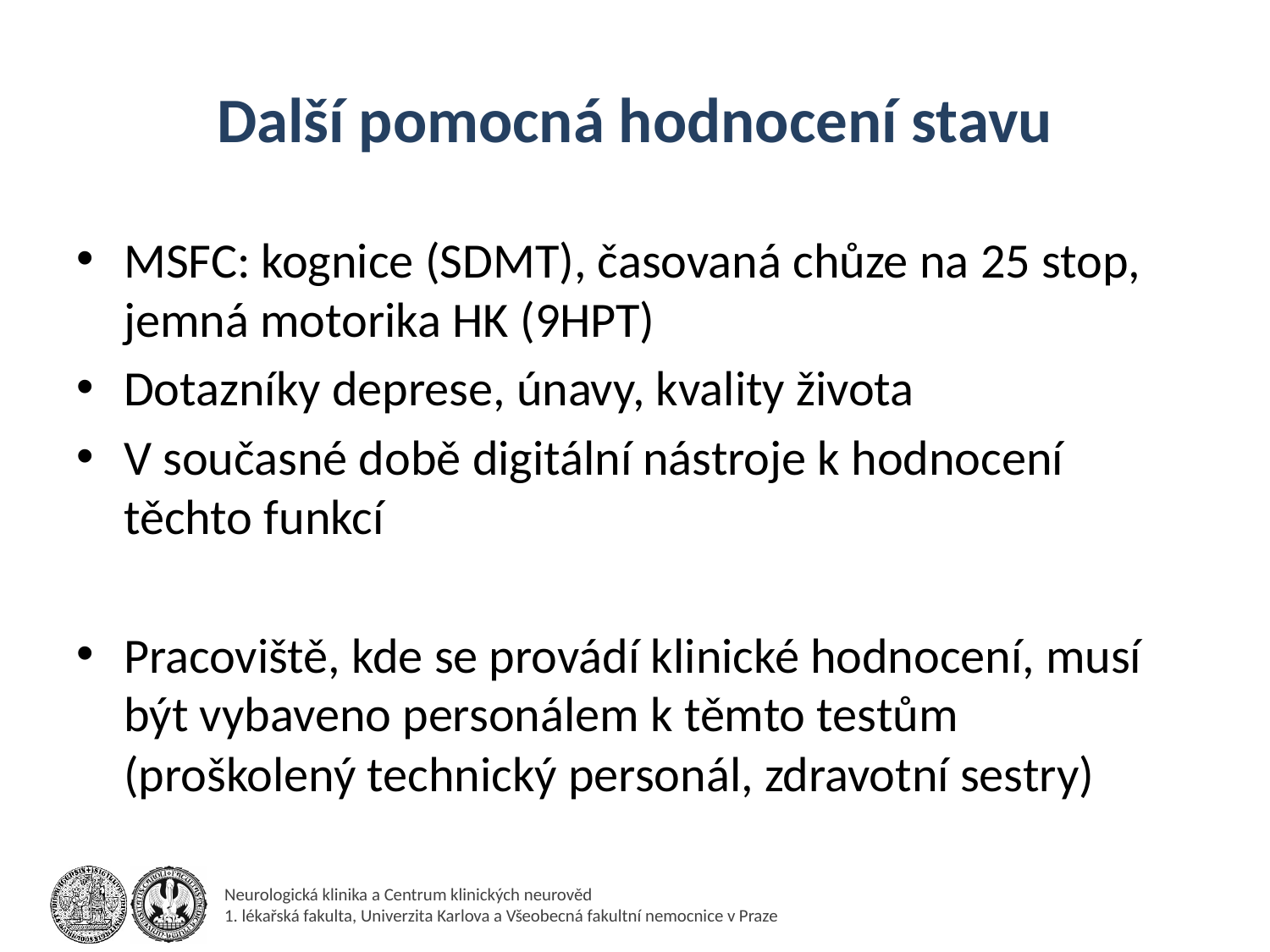

# Další pomocná hodnocení stavu
MSFC: kognice (SDMT), časovaná chůze na 25 stop, jemná motorika HK (9HPT)
Dotazníky deprese, únavy, kvality života
V současné době digitální nástroje k hodnocení těchto funkcí

Pracoviště, kde se provádí klinické hodnocení, musí být vybaveno personálem k těmto testům (proškolený technický personál, zdravotní sestry)